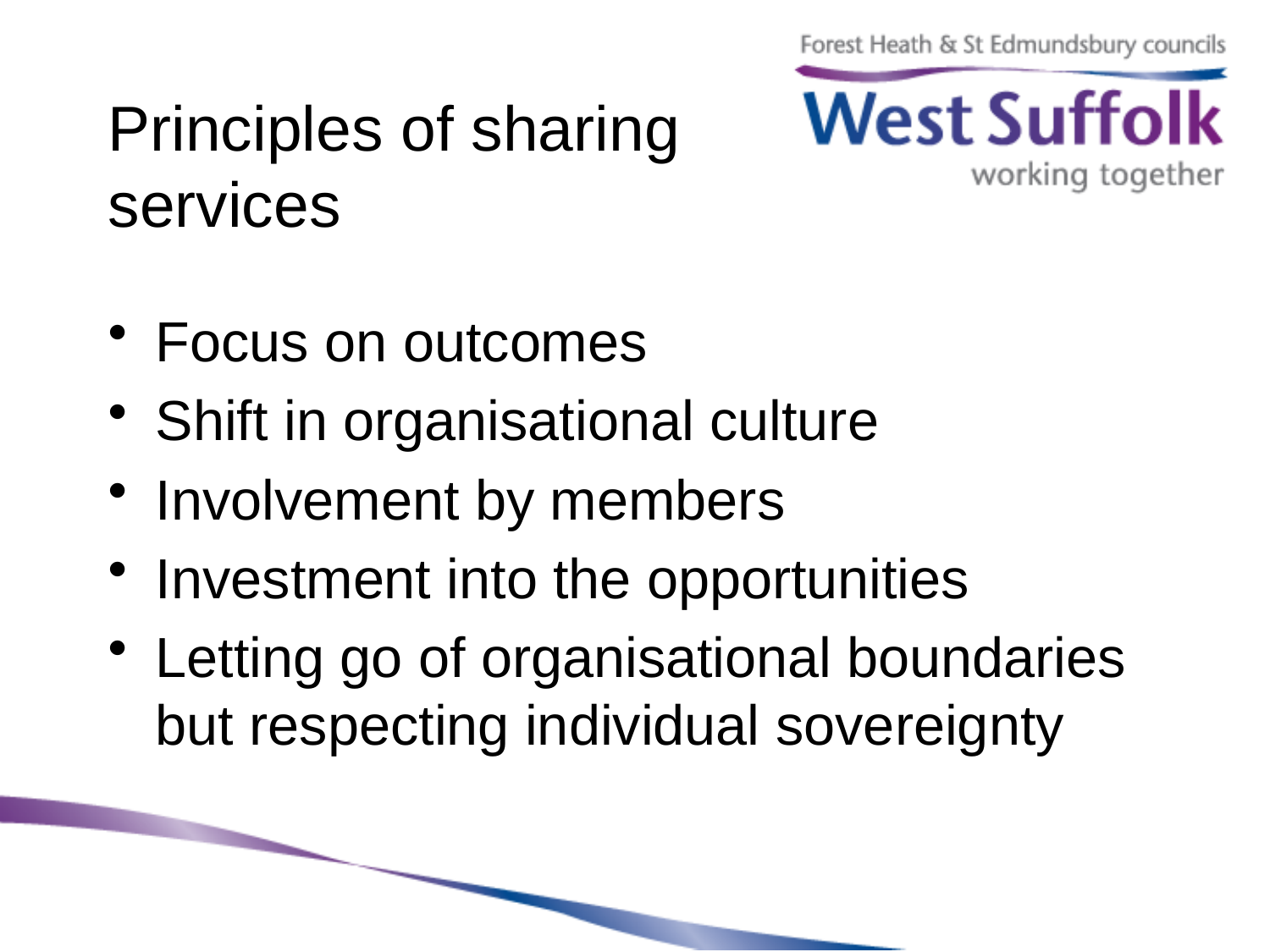

# Principles of sharing services

Focus on outcomes
Shift in organisational culture
Involvement by members
Investment into the opportunities
Letting go of organisational boundaries but respecting individual sovereignty